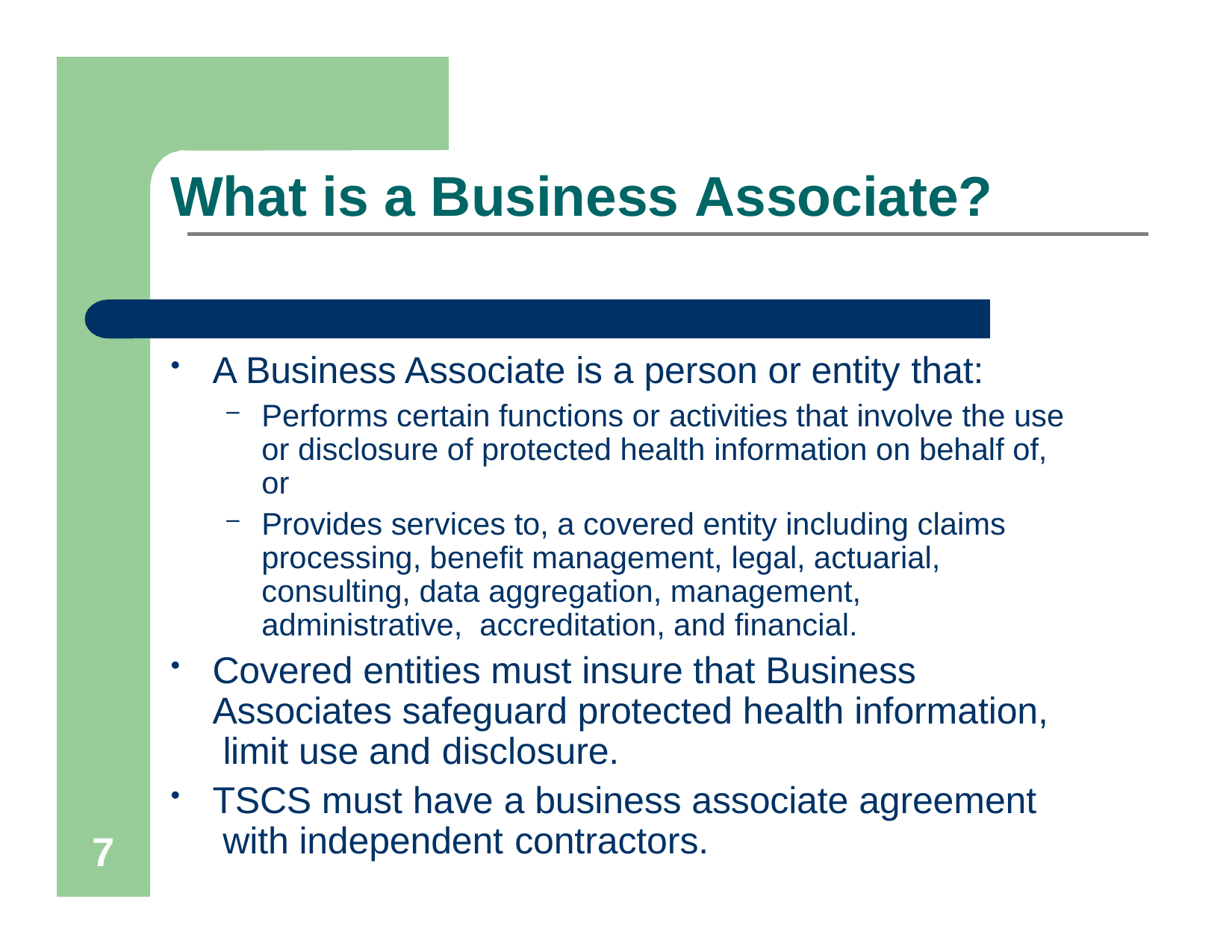

# What is a Business Associate?

A Business Associate is a person or entity that:
Performs certain functions or activities that involve the use  or disclosure of protected health information on behalf of, or
Provides services to, a covered entity including claims  processing, benefit management, legal, actuarial,  consulting, data aggregation, management, administrative,  accreditation, and financial.
Covered entities must insure that Business  Associates safeguard protected health information,  limit use and disclosure.
TSCS must have a business associate agreement  with independent contractors.
7